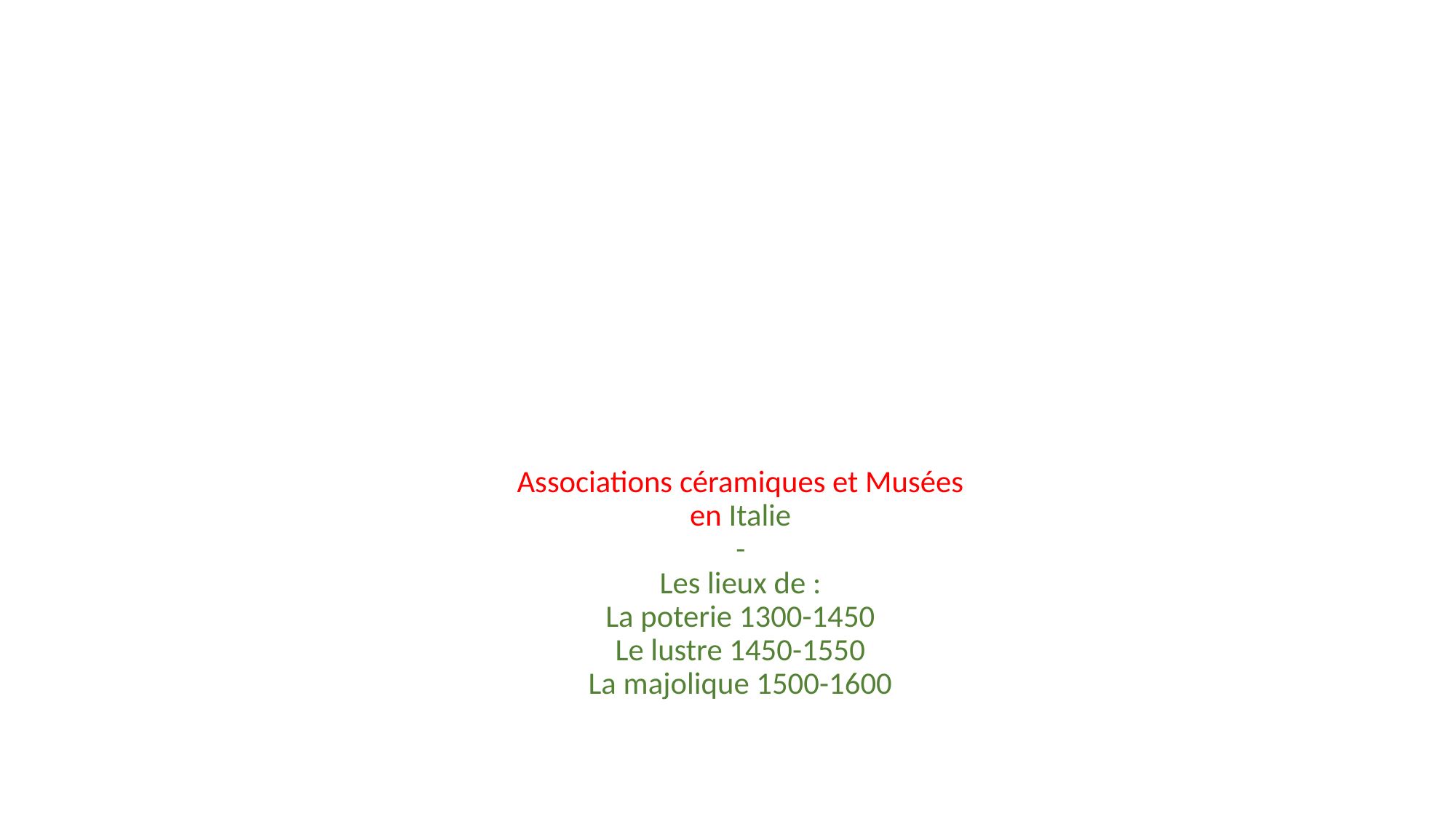

# Associations céramiques et Musées en Italie - Les lieux de : La poterie 1300-1450 Le lustre 1450-1550 La majolique 1500-1600